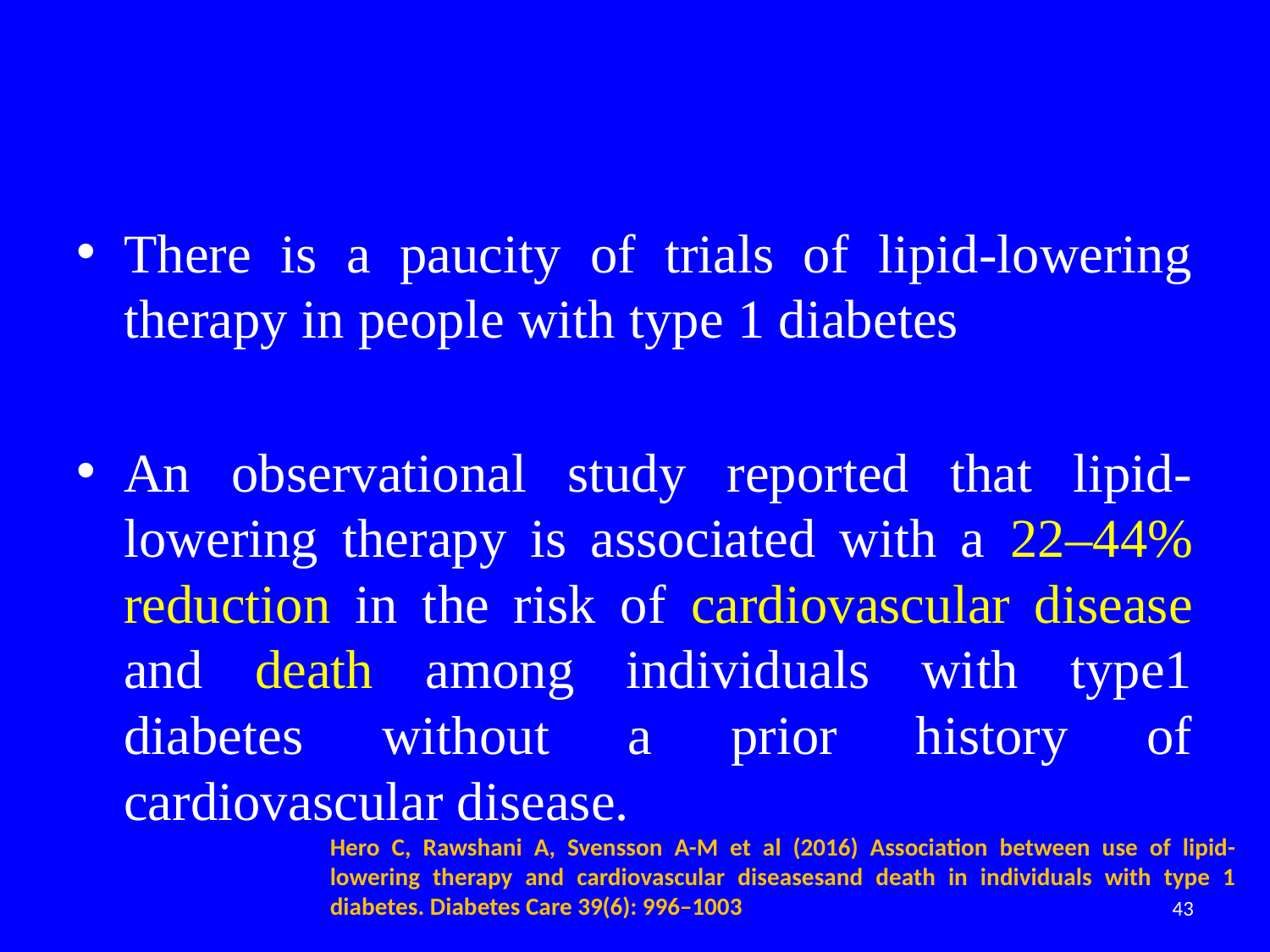

#
There is a paucity of trials of lipid-lowering therapy in people with type 1 diabetes

An observational study reported that lipid-lowering therapy is associated with a 22–44% reduction in the risk of cardiovascular disease and death among individuals with type1 diabetes without a prior history of cardiovascular disease.
Hero C, Rawshani A, Svensson A-M et al (2016) Association between use of lipid-lowering therapy and cardiovascular diseasesand death in individuals with type 1 diabetes. Diabetes Care 39(6): 996–1003

43